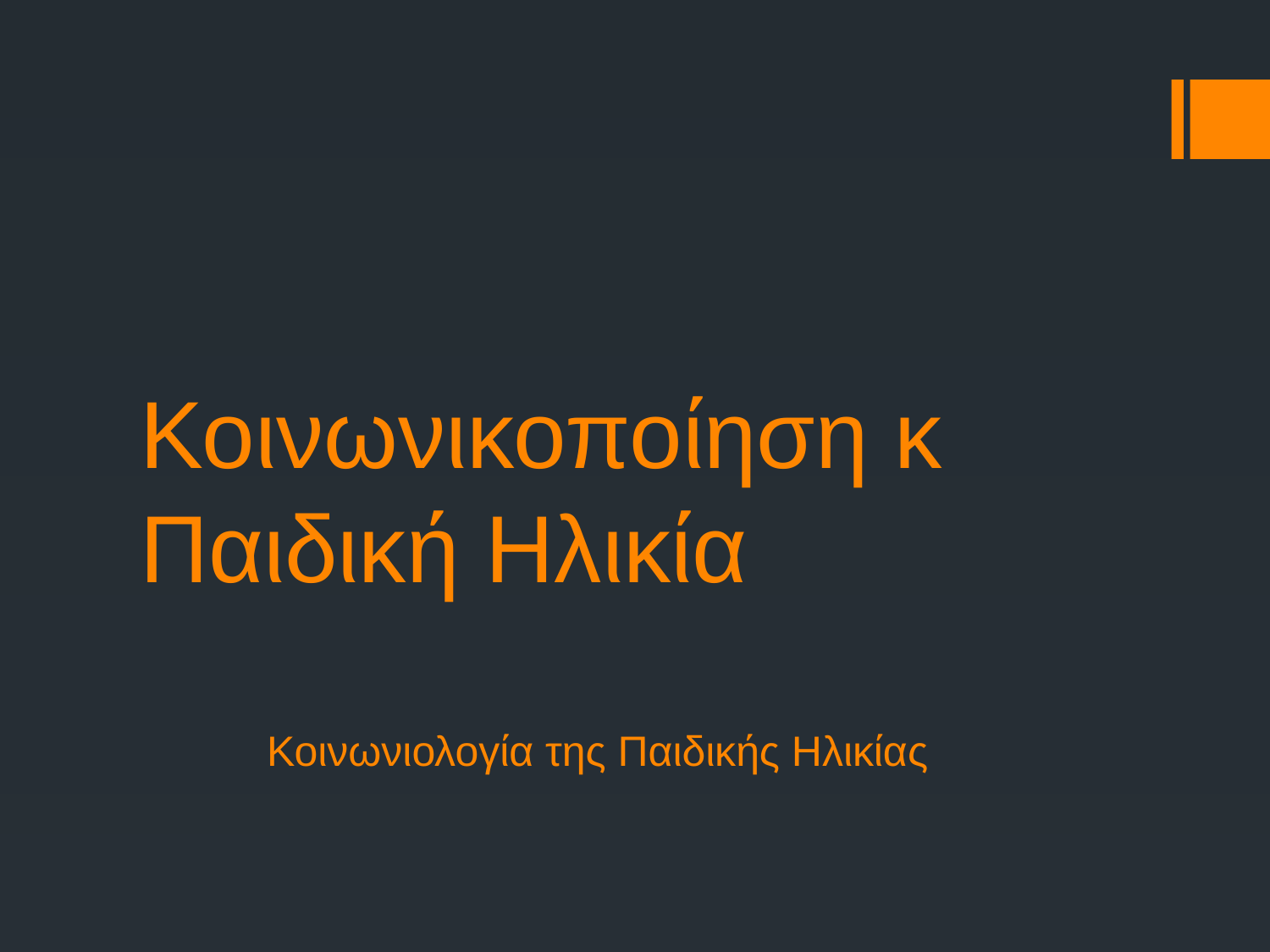

# Κοινωνικοποίηση κ Παιδική Ηλικία
	Κοινωνιολογία της Παιδικής Ηλικίας